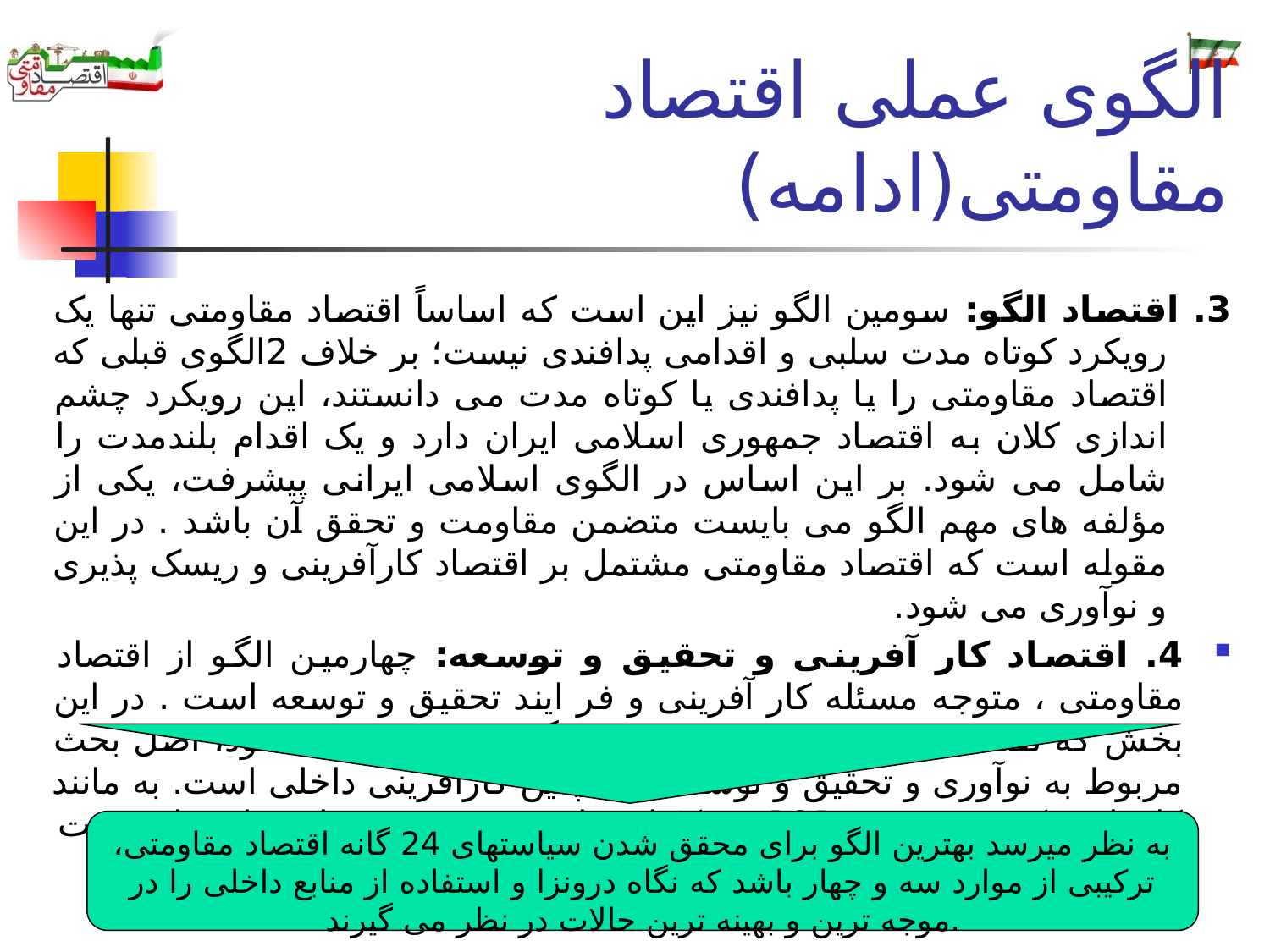

# الگوی عملی اقتصاد مقاومتی(ادامه)
3. اقتصاد الگو: سومین الگو نیز این است که اساساً اقتصاد مقاومتی تنها یک رویکرد کوتاه مدت سلبی و اقدامی پدافندی نیست؛ بر خلاف 2الگوی قبلی که اقتصاد مقاومتی را یا پدافندی یا کوتاه مدت می دانستند، این رویکرد چشم اندازی کلان به اقتصاد جمهوری اسلامی ایران دارد و یک اقدام بلندمدت را شامل می شود. بر این اساس در الگوی اسلامی ایرانی پیشرفت، یکی از مؤلفه های مهم الگو می بایست متضمن مقاومت و تحقق آن باشد . در این مقوله است که اقتصاد مقاومتی مشتمل بر اقتصاد کارآفرینی و ریسک پذیری و نوآوری می شود.
4. اقتصاد کار آفرینی و تحقیق و توسعه: چهارمین الگو از اقتصاد مقاومتی ، متوجه مسئله کار آفرینی و فر ایند تحقیق و توسعه است . در این بخش که نقطه عطف تمام این موارد چهارگانه محسوب می شود، اصل بحث مربوط به نوآوری و تحقیق و توسعه و همچنین کارآفرینی داخلی است. به مانند کارهایی که در بخش R&D شرکتهای دارویی در حوزه نانو داروها صورت گرفت.

به نظر میرسد بهترین الگو برای محقق شدن سیاستهای 24 گانه اقتصاد مقاومتی، ترکیبی از موارد سه و چهار باشد که نگاه درونزا و استفاده از منابع داخلی را در موجه ترین و بهینه ترین حالات در نظر می گیرند.